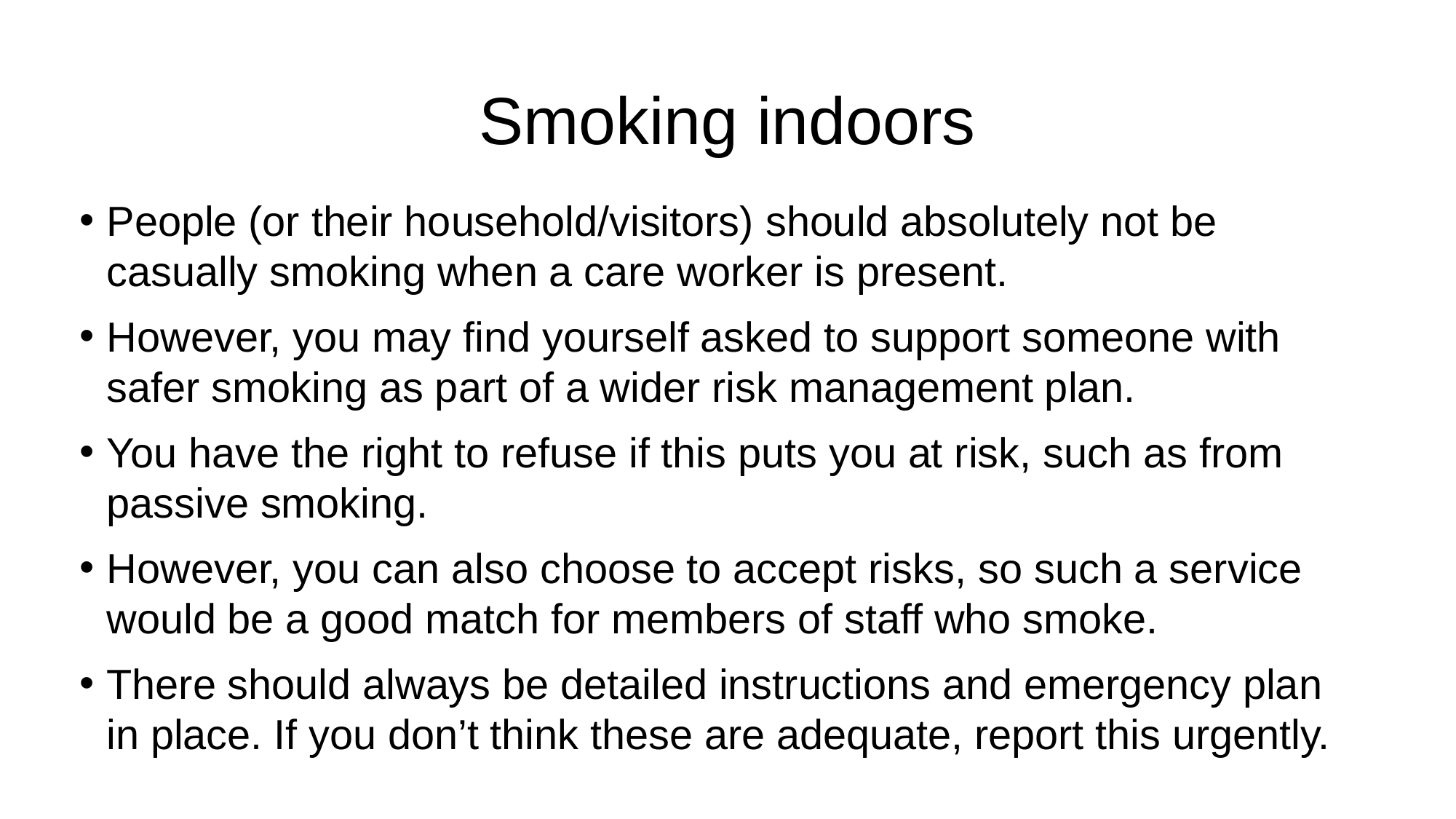

# Smoking indoors
People (or their household/visitors) should absolutely not be casually smoking when a care worker is present.
However, you may find yourself asked to support someone with safer smoking as part of a wider risk management plan.
You have the right to refuse if this puts you at risk, such as from passive smoking.
However, you can also choose to accept risks, so such a service would be a good match for members of staff who smoke.
There should always be detailed instructions and emergency plan in place. If you don’t think these are adequate, report this urgently.